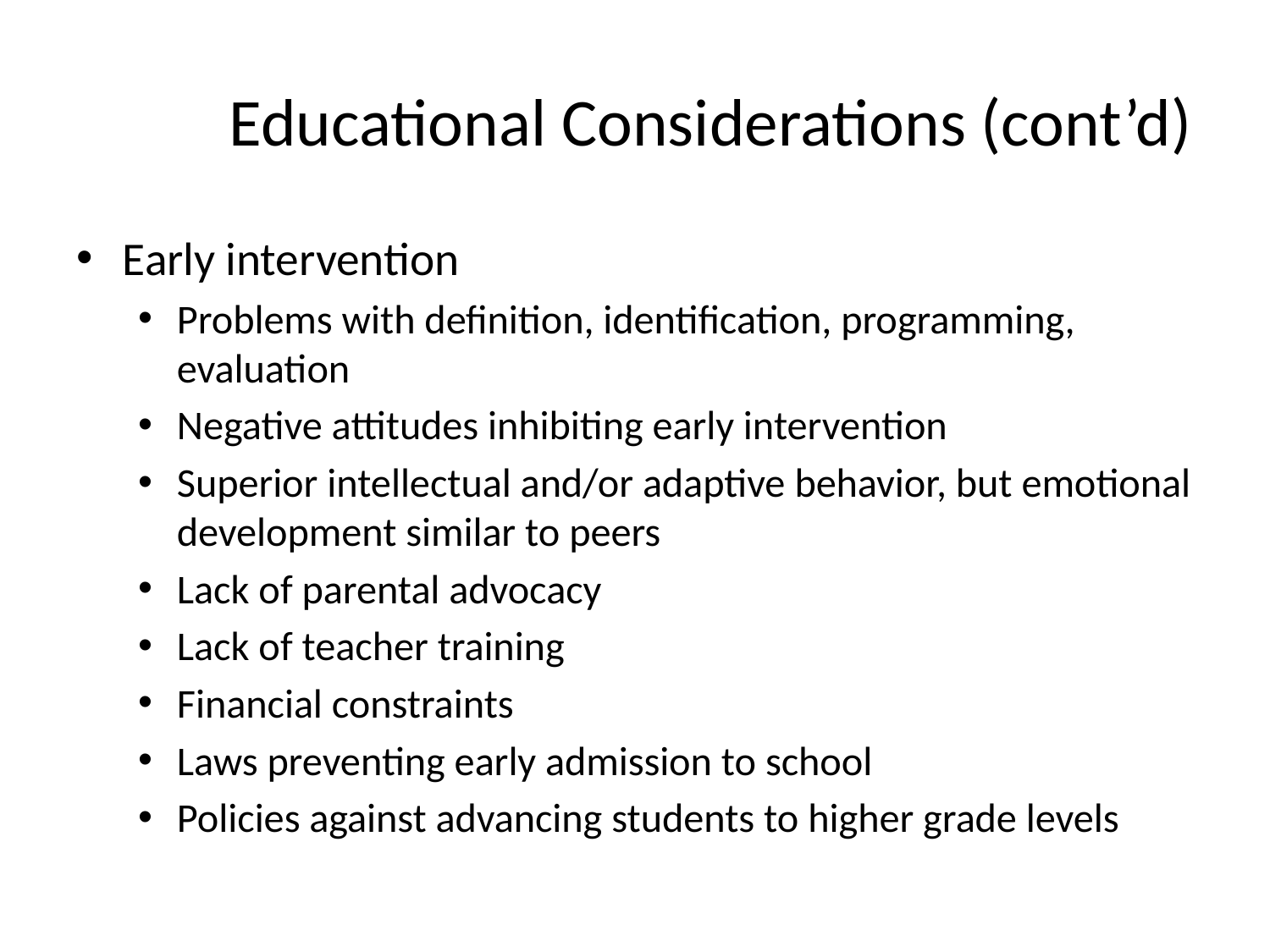

# Educational Considerations (cont’d)
Early intervention
Problems with definition, identification, programming, evaluation
Negative attitudes inhibiting early intervention
Superior intellectual and/or adaptive behavior, but emotional development similar to peers
Lack of parental advocacy
Lack of teacher training
Financial constraints
Laws preventing early admission to school
Policies against advancing students to higher grade levels